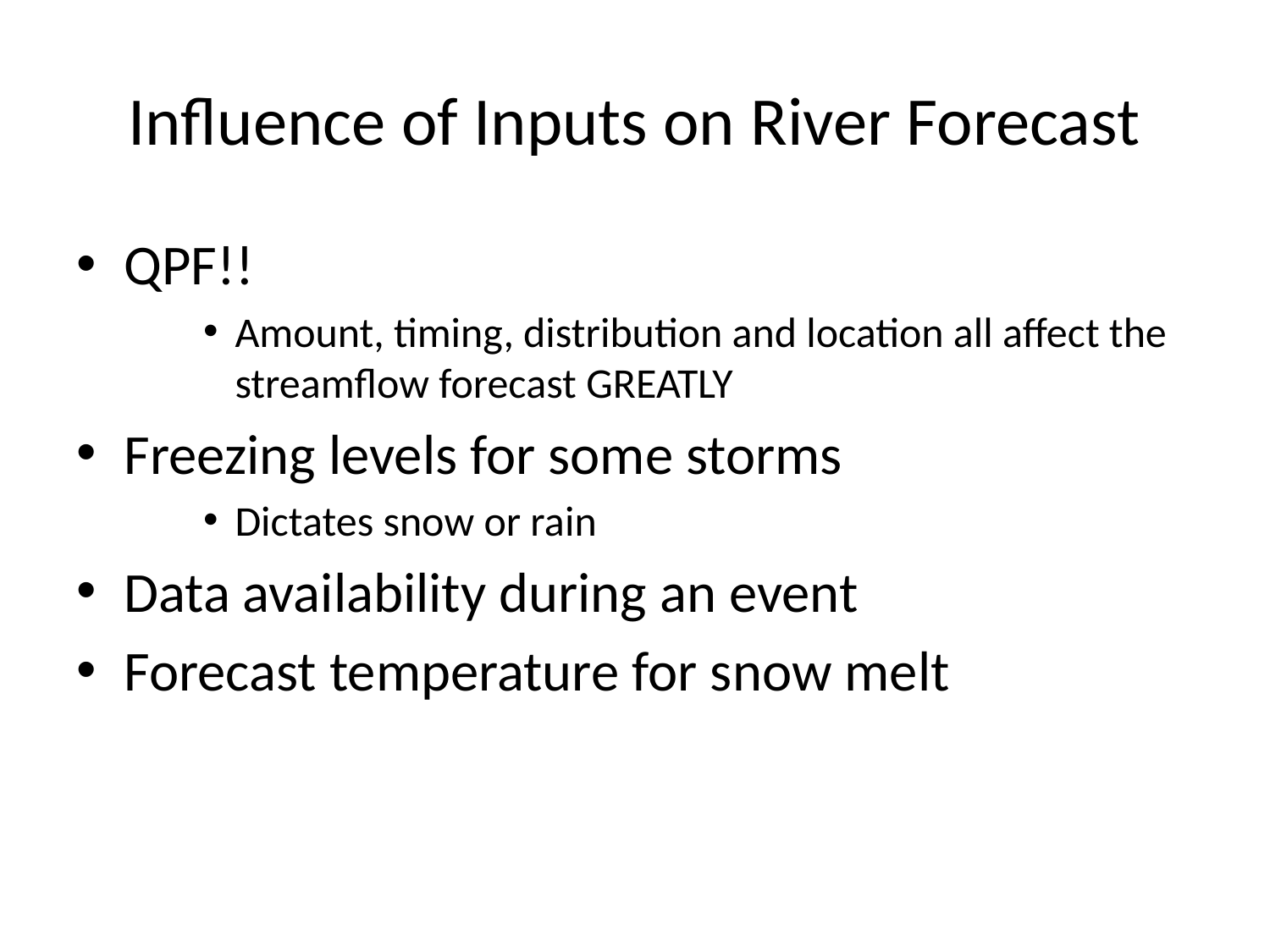

# Influence of Inputs on River Forecast
QPF!!
Amount, timing, distribution and location all affect the streamflow forecast GREATLY
Freezing levels for some storms
Dictates snow or rain
Data availability during an event
Forecast temperature for snow melt